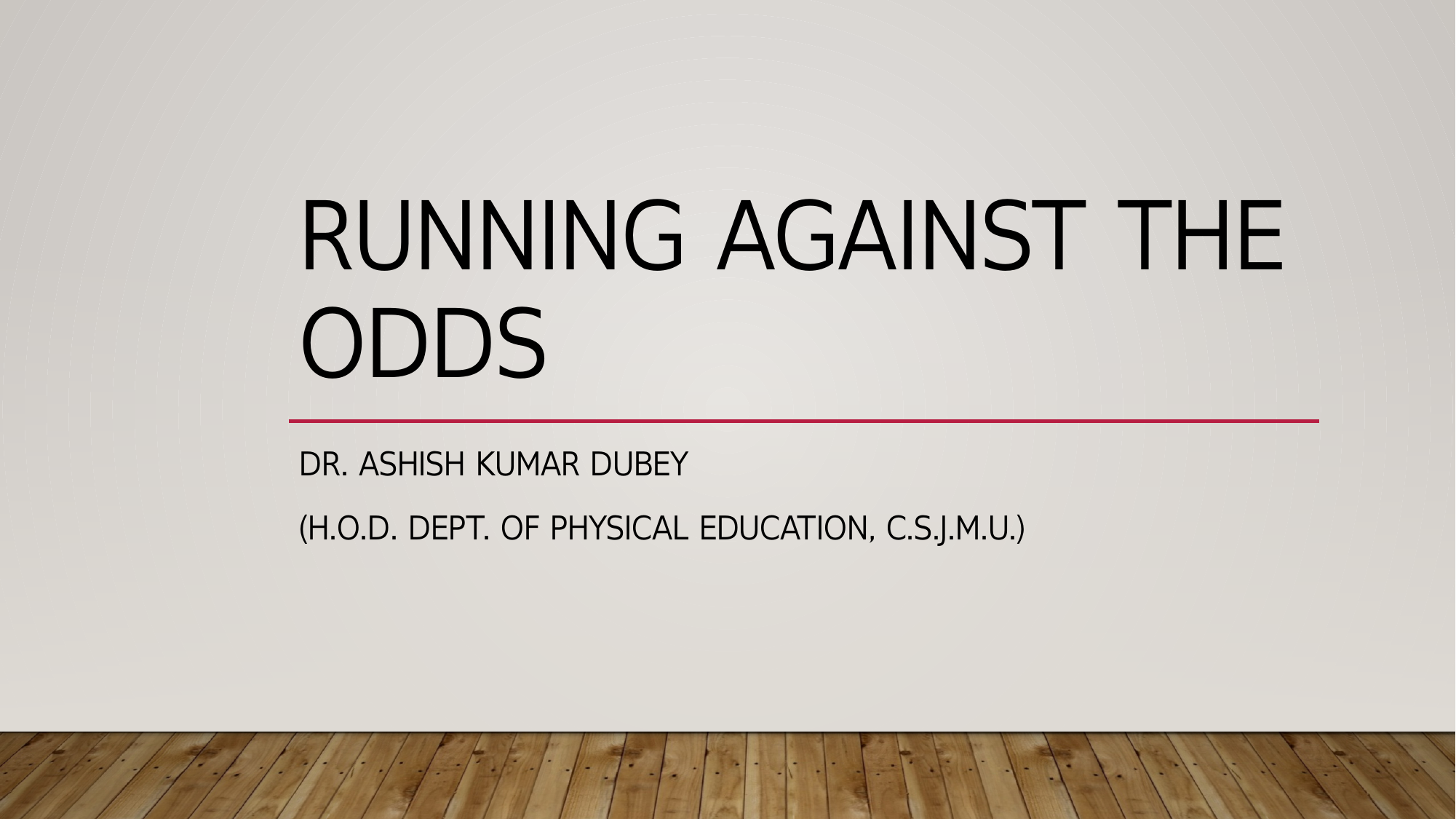

# Running against the odds
dr. ashish kumar Dubey
(h.o.d. dept. of physical education, c.s.j.m.u.)